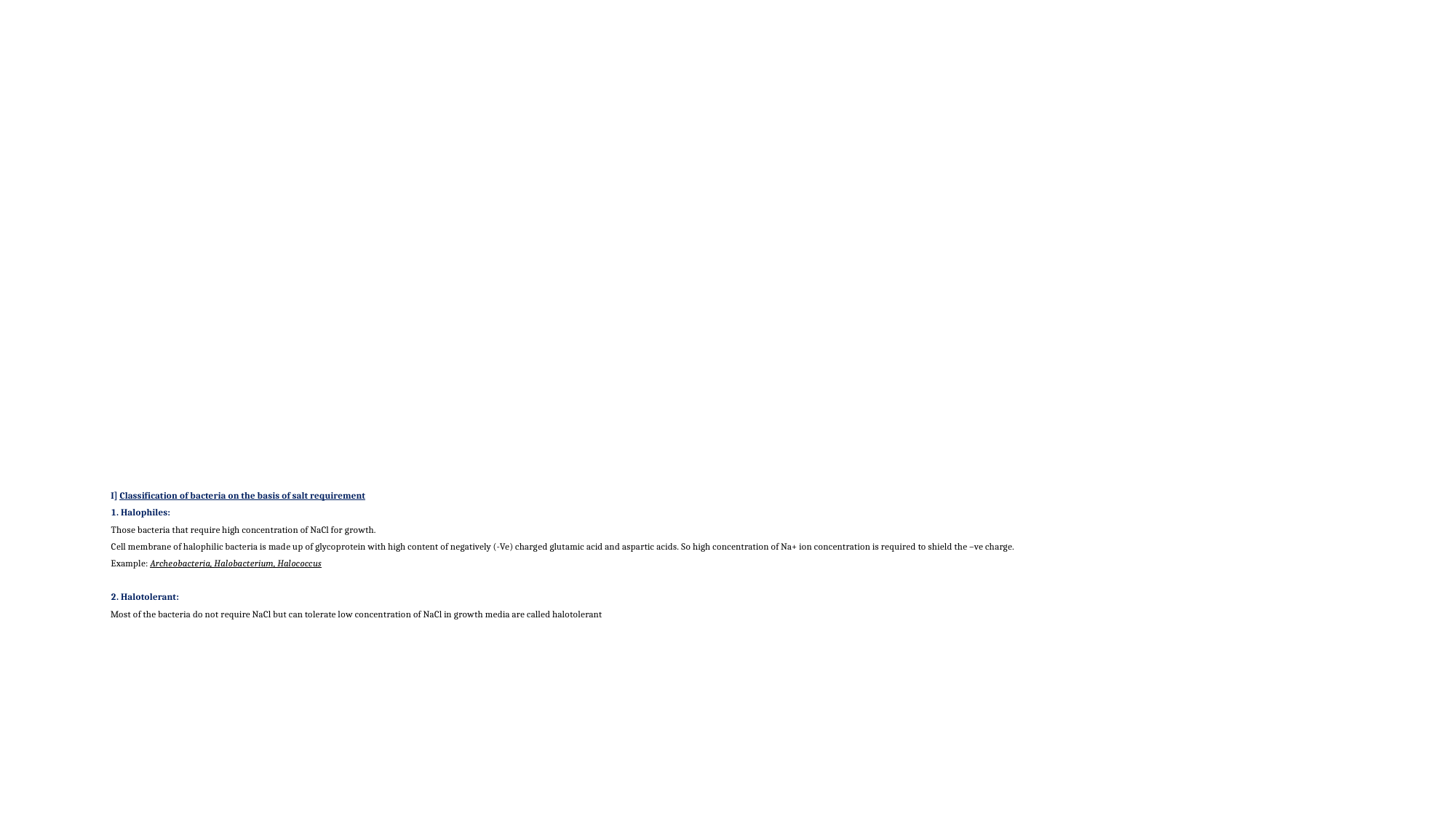

# I] Classification of bacteria on the basis of salt requirement 1. Halophiles: Those bacteria that require high concentration of NaCl for growth. Cell membrane of halophilic bacteria is made up of glycoprotein with high content of negatively (-Ve) charged glutamic acid and aspartic acids. So high concentration of Na+ ion concentration is required to shield the –ve charge. Example: Archeobacteria, Halobacterium, Halococcus 2. Halotolerant: Most of the bacteria do not require NaCl but can tolerate low concentration of NaCl in growth media are called halotolerant